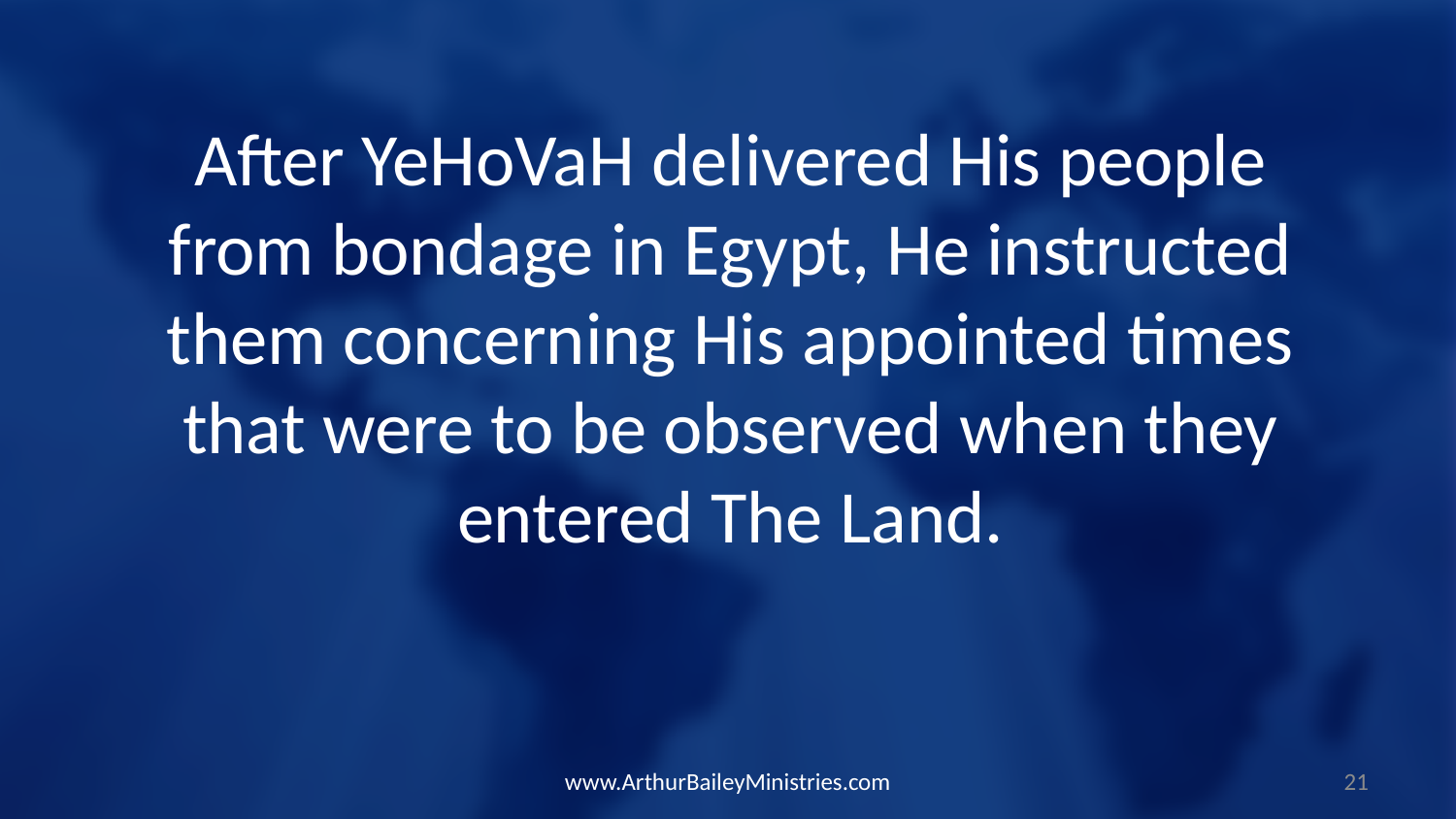

After YeHoVaH delivered His people from bondage in Egypt, He instructed them concerning His appointed times that were to be observed when they entered The Land.

www.ArthurBaileyMinistries.com
21